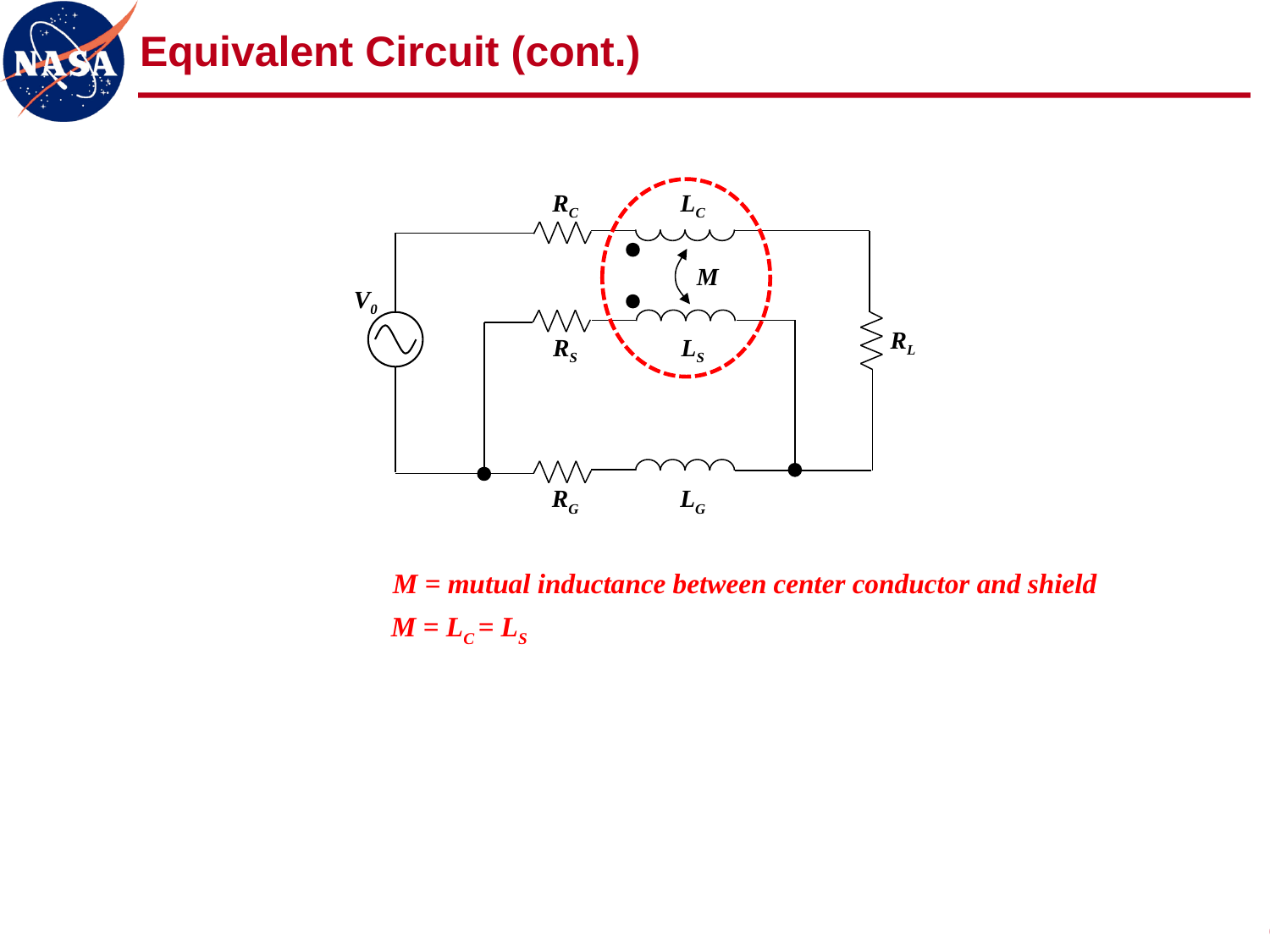

# Equivalent Circuit (cont.)

RC
LC

M
V0

RL
RS
LS

RG
LG
M = mutual inductance between center conductor and shield
M = LC = LS